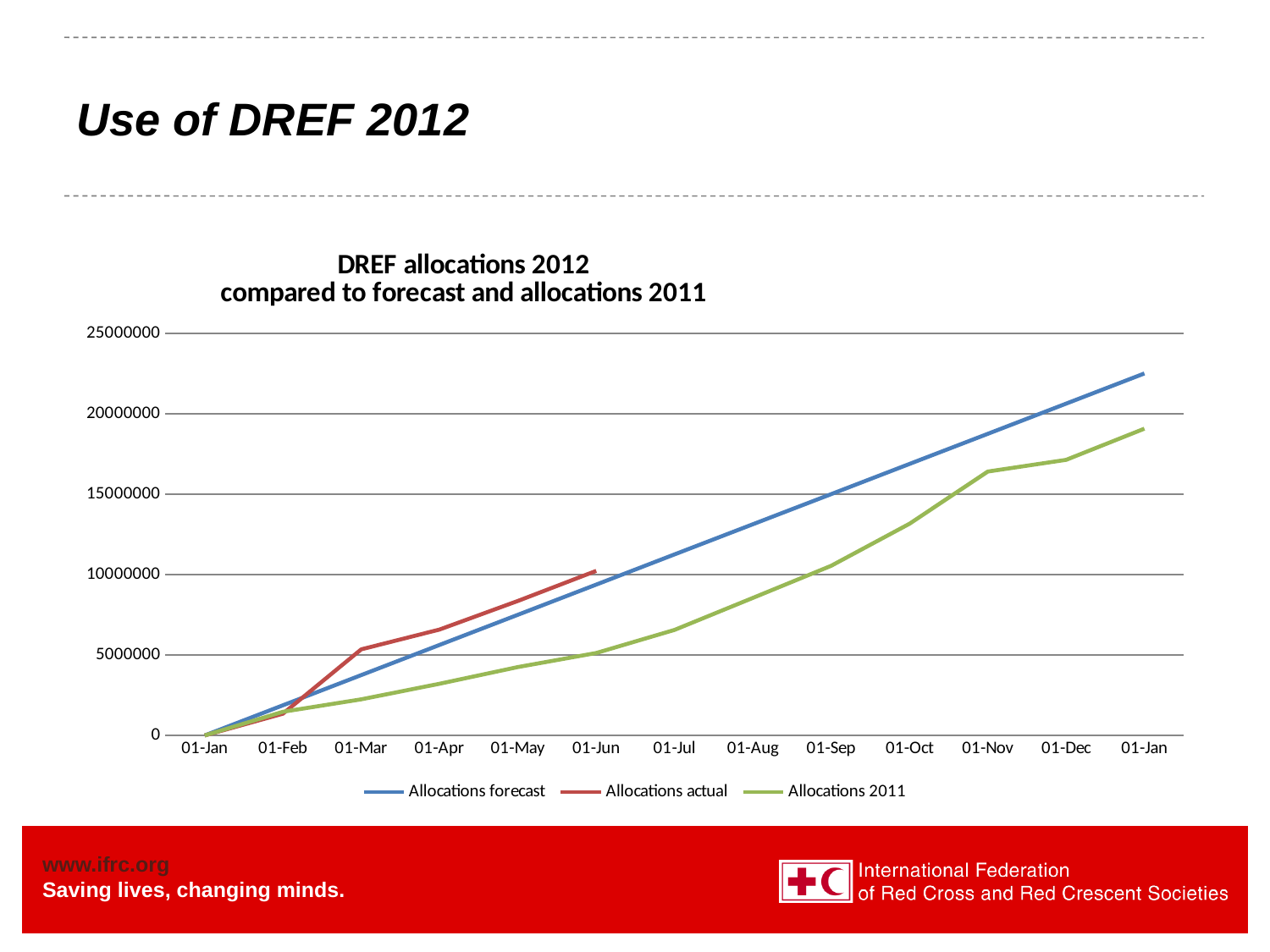

# Use of DREF 2012

### Chart: DREF allocations 2012
compared to forecast and allocations 2011

| Category | Allocations forecast  | Allocations actual  | Allocations 2011 |
|---|---|---|---|
| 40544 | 0.0 | 0.0 | 0.0 |
| 40575 | 1875000.0 | 1351596.0 | 1471480.0 |
| 40603 | 3750000.0 | 5351505.0 | 2243898.0 |
| 40634 | 5625000.0 | 6581972.0 | 3214414.0 |
| 40664 | 7500000.0 | 8360482.0 | 4252012.0 |
| 40695 | 9375000.0 | 10228564.0 | 5123569.0 |
| 40725 | 11250000.0 | None | 6559443.0 |
| 40756 | 13125000.0 | None | 8546209.0 |
| 40787 | 15000000.0 | None | 10542482.0 |
| 40817 | 16875000.0 | None | 13154046.0 |
| 40848 | 18750000.0 | None | 16403394.0 |
| 40878 | 20625000.0 | None | 17132153.0 |
| 40909 | 22500000.0 | None | 19067625.0 |